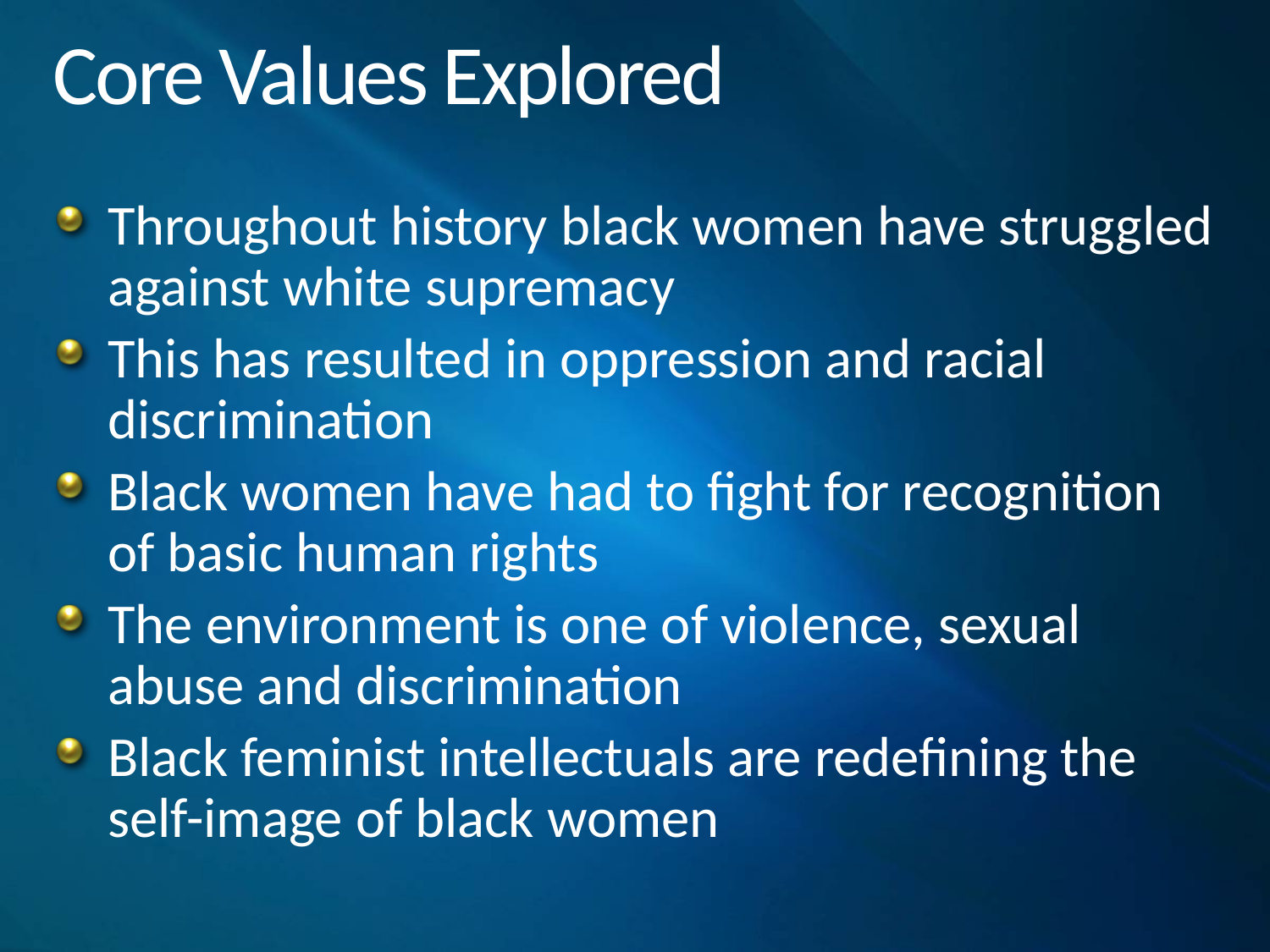

# Core Values Explored
Throughout history black women have struggled against white supremacy
This has resulted in oppression and racial discrimination
Black women have had to fight for recognition of basic human rights
The environment is one of violence, sexual abuse and discrimination
Black feminist intellectuals are redefining the self-image of black women